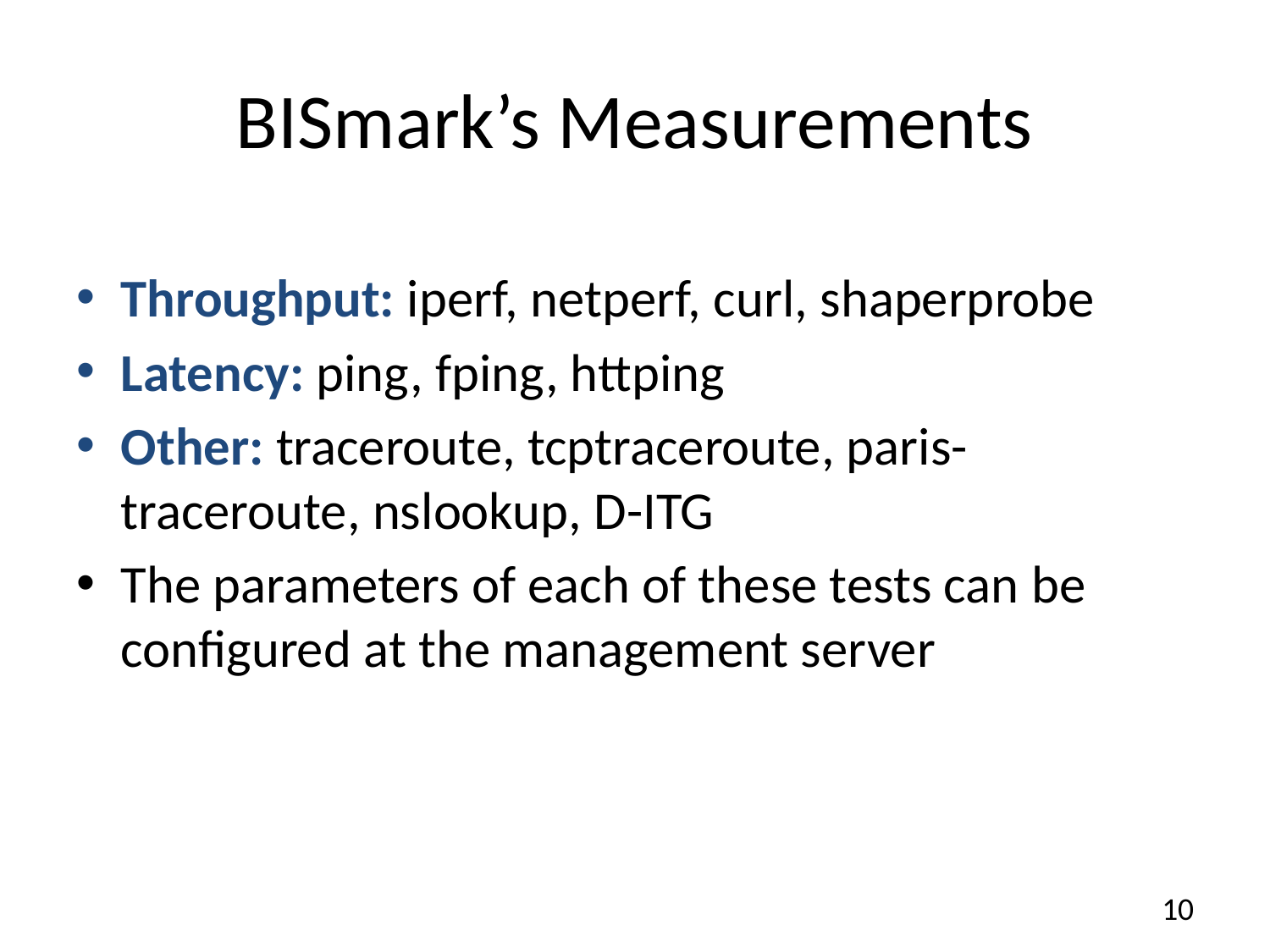

# BISmark’s Measurements
Throughput: iperf, netperf, curl, shaperprobe
Latency: ping, fping, httping
Other: traceroute, tcptraceroute, paris-traceroute, nslookup, D-ITG
The parameters of each of these tests can be configured at the management server
10